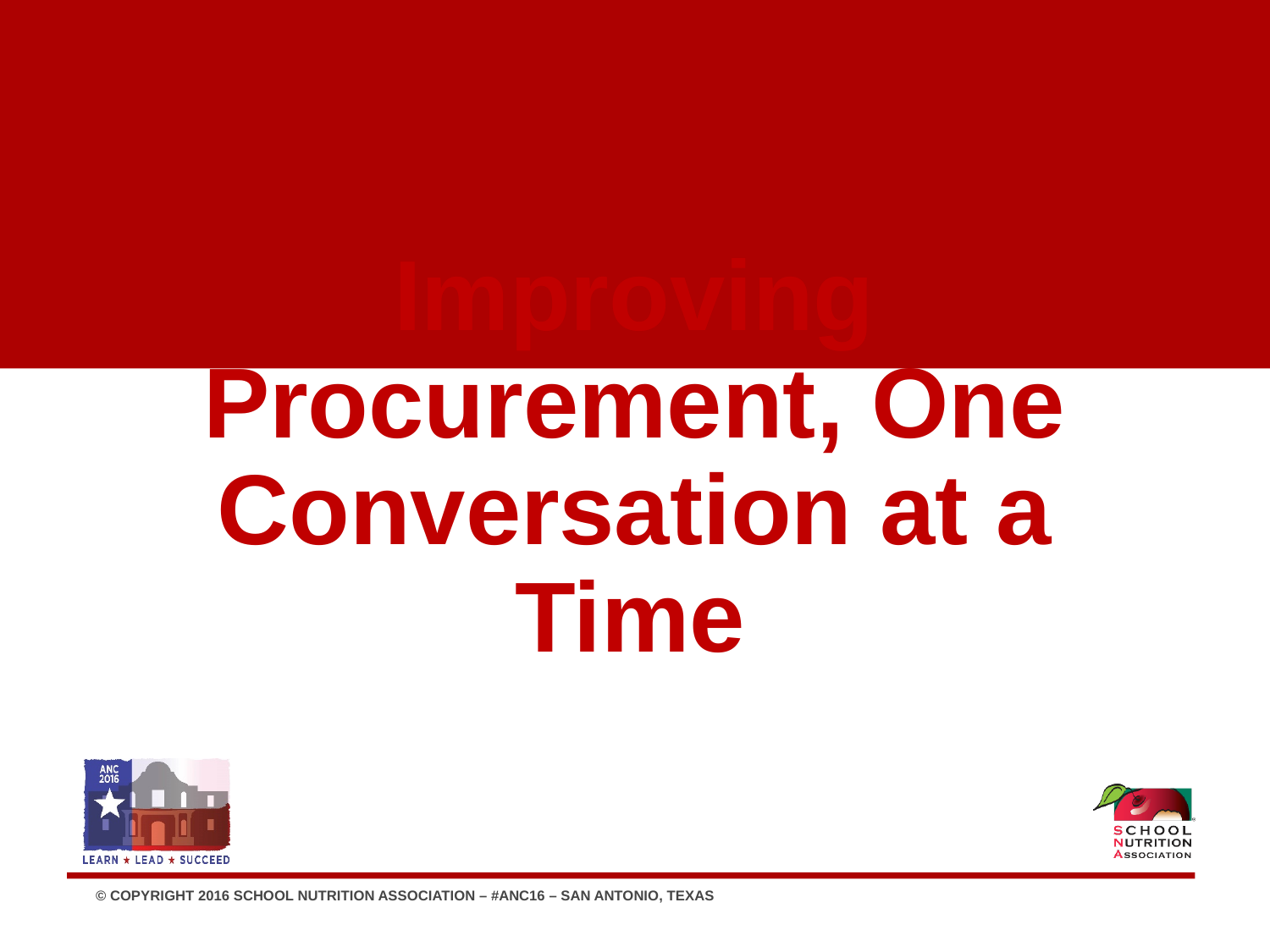

# Improving Procurement, One Conversation at a Time